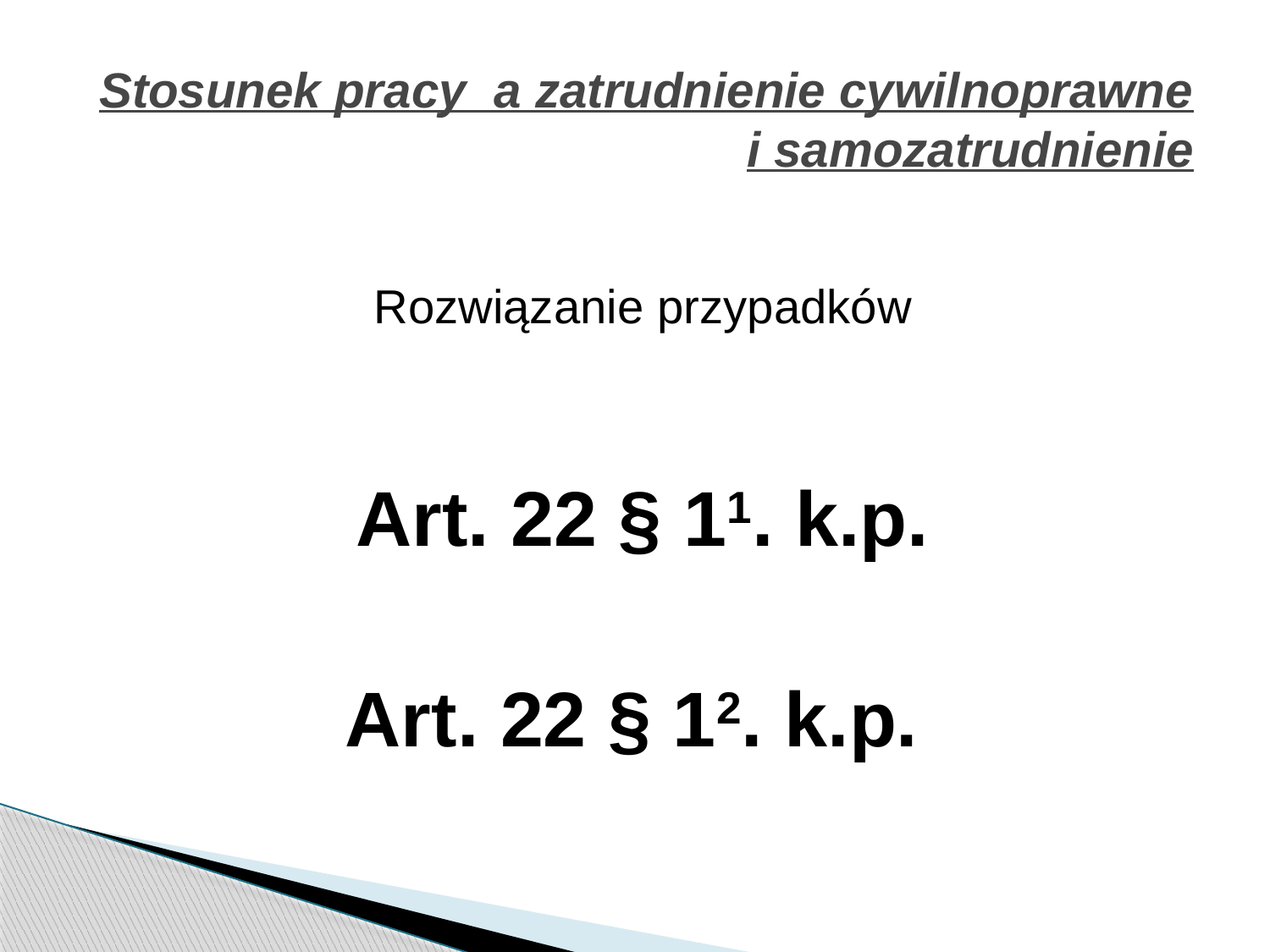

# Stosunek pracy  a zatrudnienie cywilnoprawne i samozatrudnienie

Rozwiązanie przypadków

Art. 22 § 11. k.p.

Art. 22 § 12. k.p.